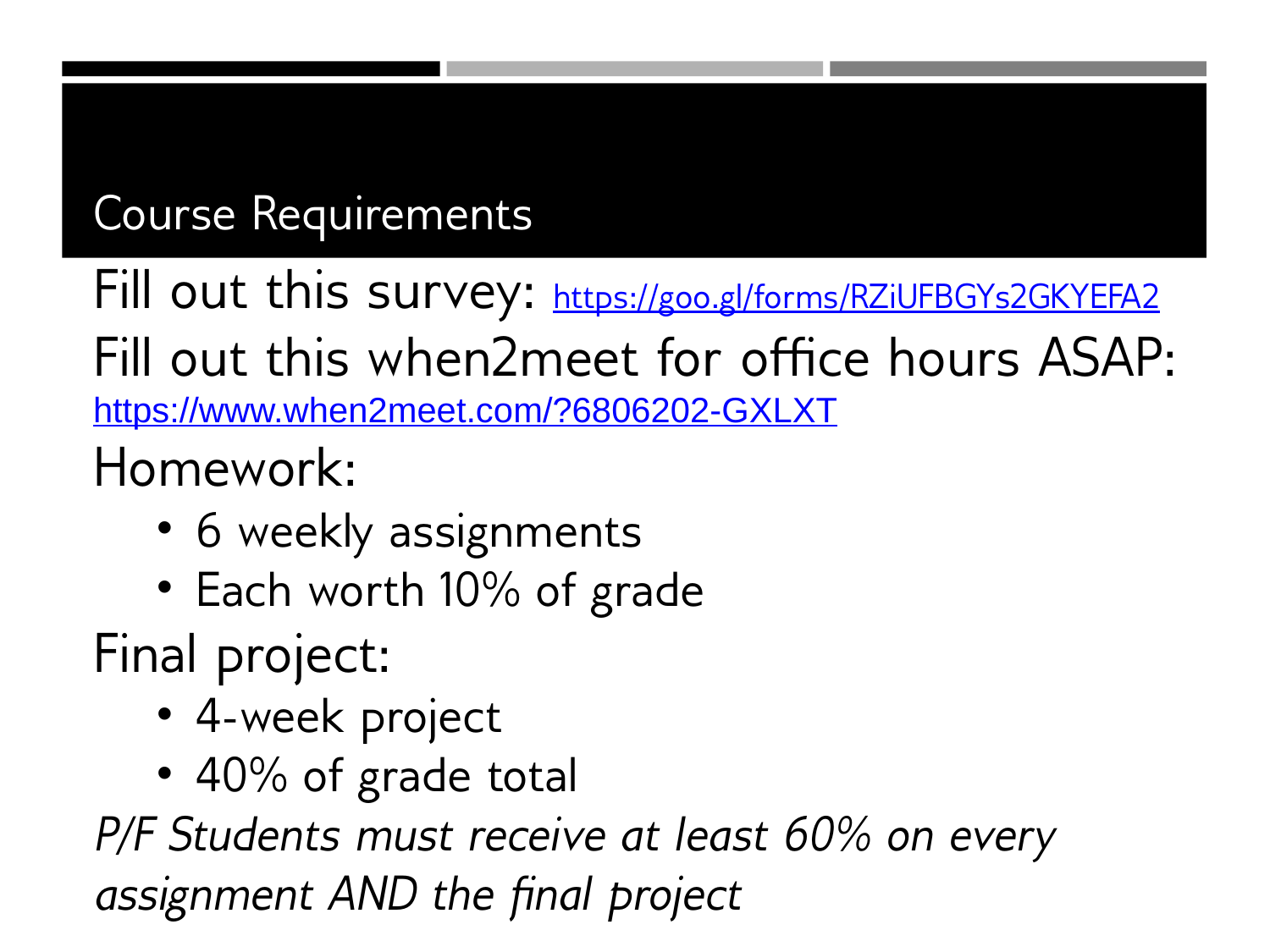

Course Requirements
Fill out this survey: https://goo.gl/forms/RZiUFBGYs2GKYEFA2
Fill out this when2meet for office hours ASAP: https://www.when2meet.com/?6806202-GXLXT
Homework:
6 weekly assignments
Each worth 10% of grade
Final project:
4-week project
40% of grade total
P/F Students must receive at least 60% on every assignment AND the final project